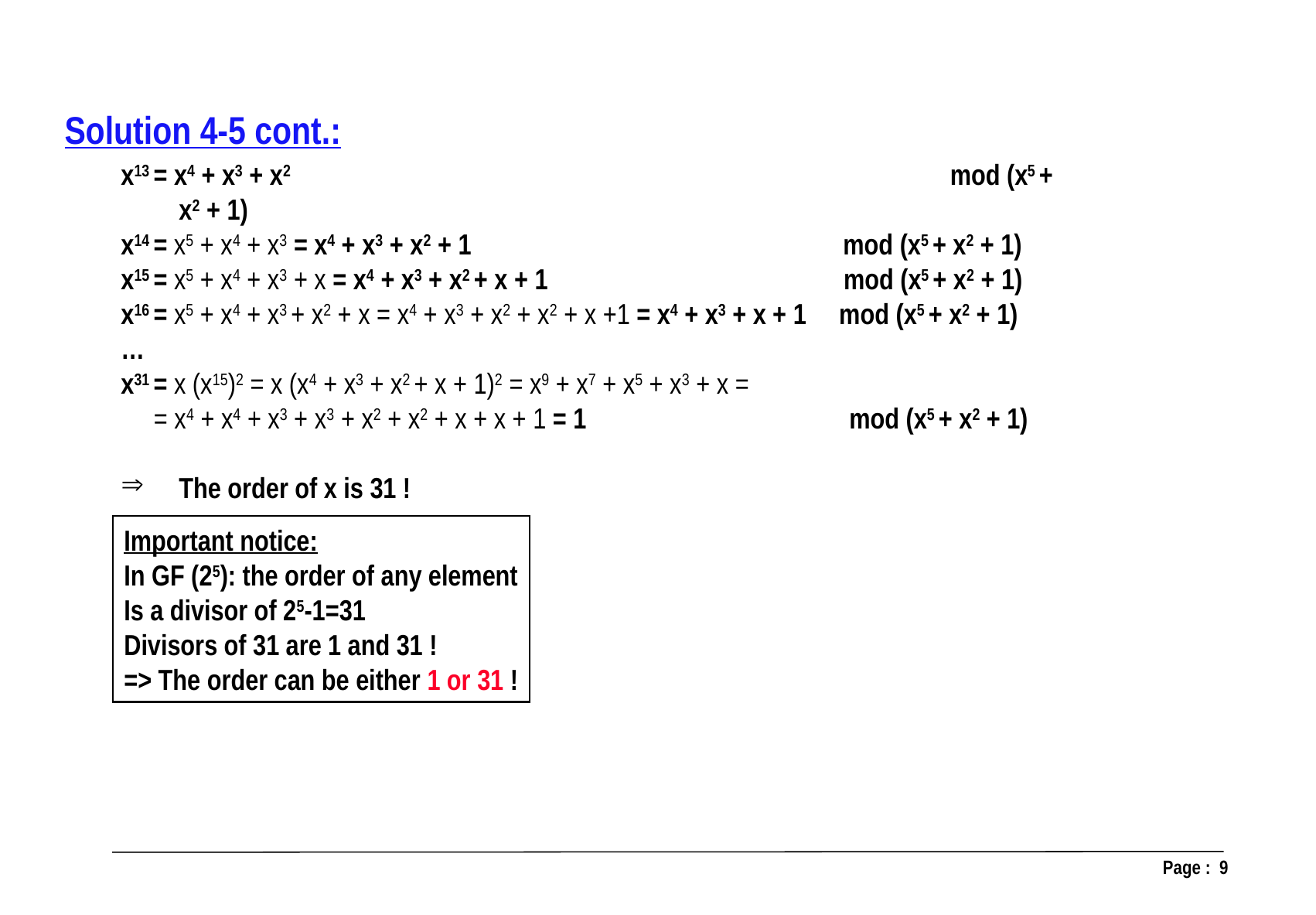

Solution 4-5 cont.:
x13 = x4 + x3 + x2 	                                                                                  mod (x5 + x2 + 1)
x14 = x5 + x4 + x3 = x4 + x3 + x2 + 1                                                         mod (x5 + x2 + 1)
x15 = x5 + x4 + x3 + x = x4 + x3 + x2 + x + 1                                             mod (x5 + x2 + 1)
x16 = x5 + x4 + x3 + x2 + x = x4 + x3 + x2 + x2 + x +1 = x4 + x3 + x + 1     mod (x5 + x2 + 1)
…
x31 = x (x15)2 = x (x4 + x3 + x2 + x + 1)2 = x9 + x7 + x5 + x3 + x =
     = x4 + x4 + x3 + x3 + x2 + x2 + x + x + 1 = 1                                        mod (x5 + x2 + 1)

The order of x is 31 !
Important notice:
In GF (25): the order of any element
Is a divisor of 25-1=31
Divisors of 31 are 1 and 31 !
=> The order can be either 1 or 31 !